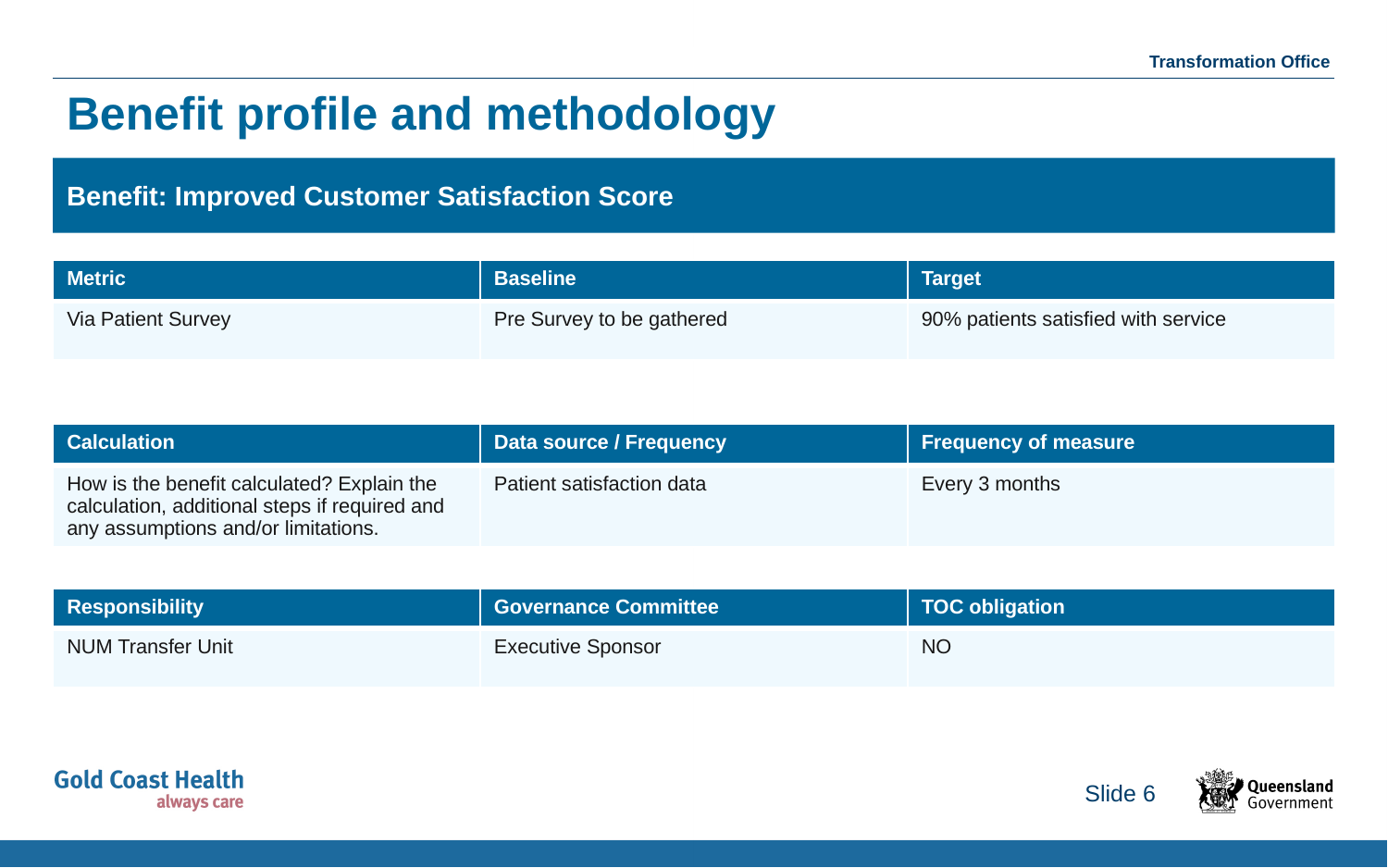

# Benefit profile and methodology
Benefit: Improved Customer Satisfaction Score
| Metric | Baseline | Target |
| --- | --- | --- |
| Via Patient Survey | Pre Survey to be gathered | 90% patients satisfied with service |
| Calculation | Data source / Frequency | Frequency of measure |
| --- | --- | --- |
| How is the benefit calculated? Explain the calculation, additional steps if required and any assumptions and/or limitations. | Patient satisfaction data | Every 3 months |
| Responsibility | Governance Committee | TOC obligation |
| --- | --- | --- |
| NUM Transfer Unit | Executive Sponsor | NO |